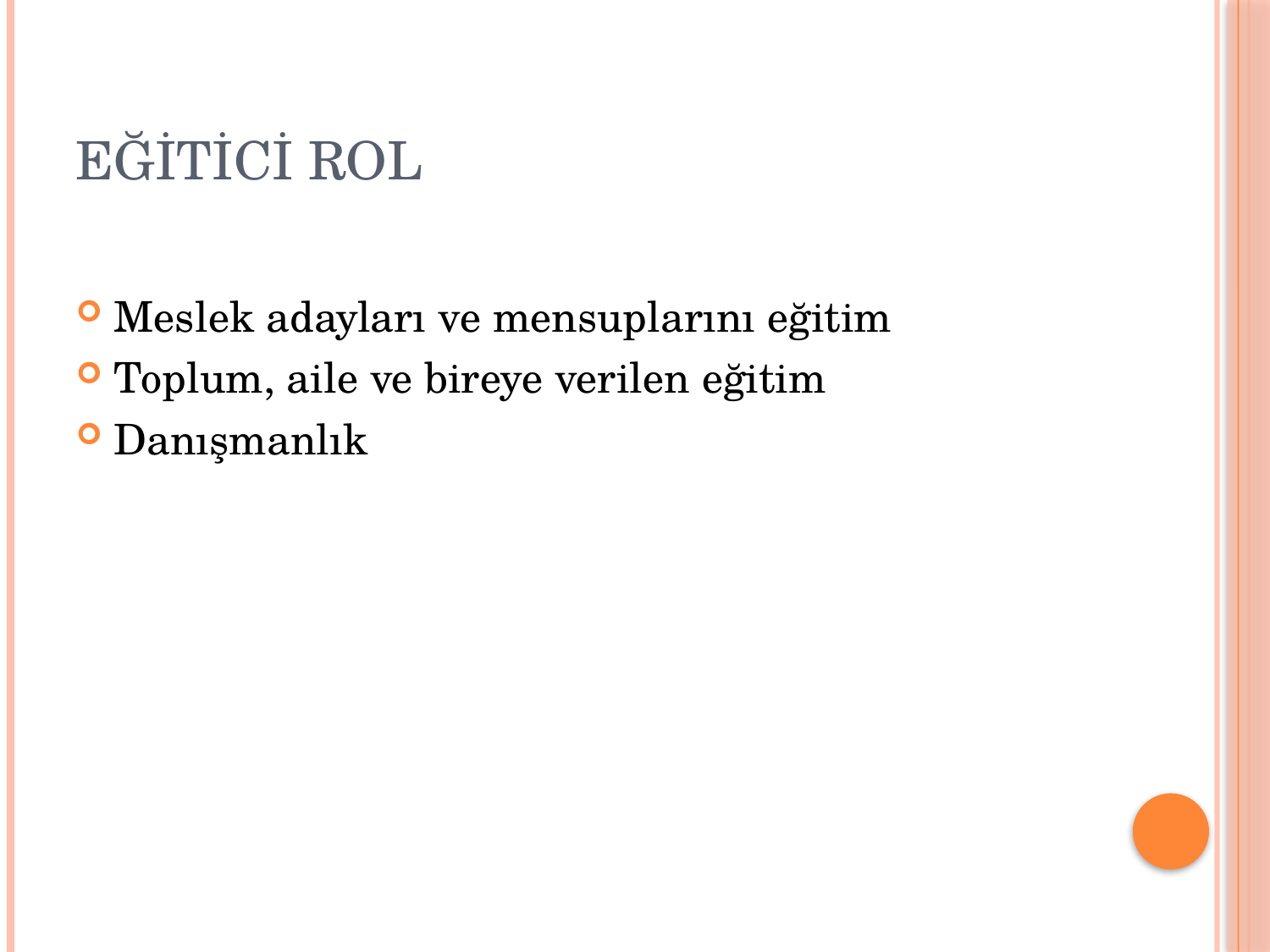

# EĞİTİCİ ROL

Meslek adayları ve mensuplarını eğitim
Toplum, aile ve bireye verilen eğitim
Danışmanlık